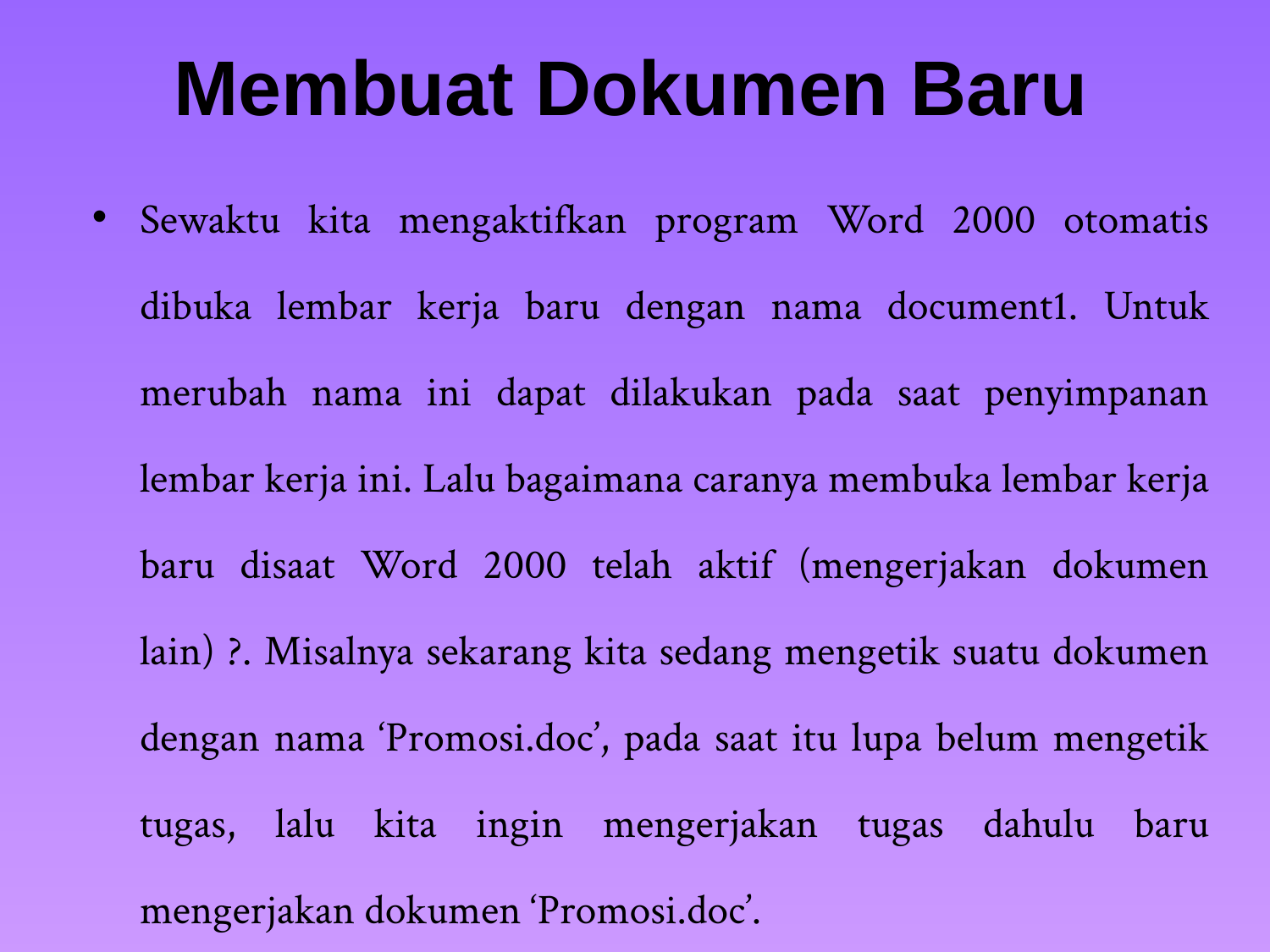

# Membuat Dokumen Baru
Sewaktu kita mengaktifkan program Word 2000 otomatis dibuka lembar kerja baru dengan nama document1. Untuk merubah nama ini dapat dilakukan pada saat penyimpanan lembar kerja ini. Lalu bagaimana caranya membuka lembar kerja baru disaat Word 2000 telah aktif (mengerjakan dokumen lain) ?. Misalnya sekarang kita sedang mengetik suatu dokumen dengan nama ‘Promosi.doc’, pada saat itu lupa belum mengetik tugas, lalu kita ingin mengerjakan tugas dahulu baru mengerjakan dokumen ‘Promosi.doc’.